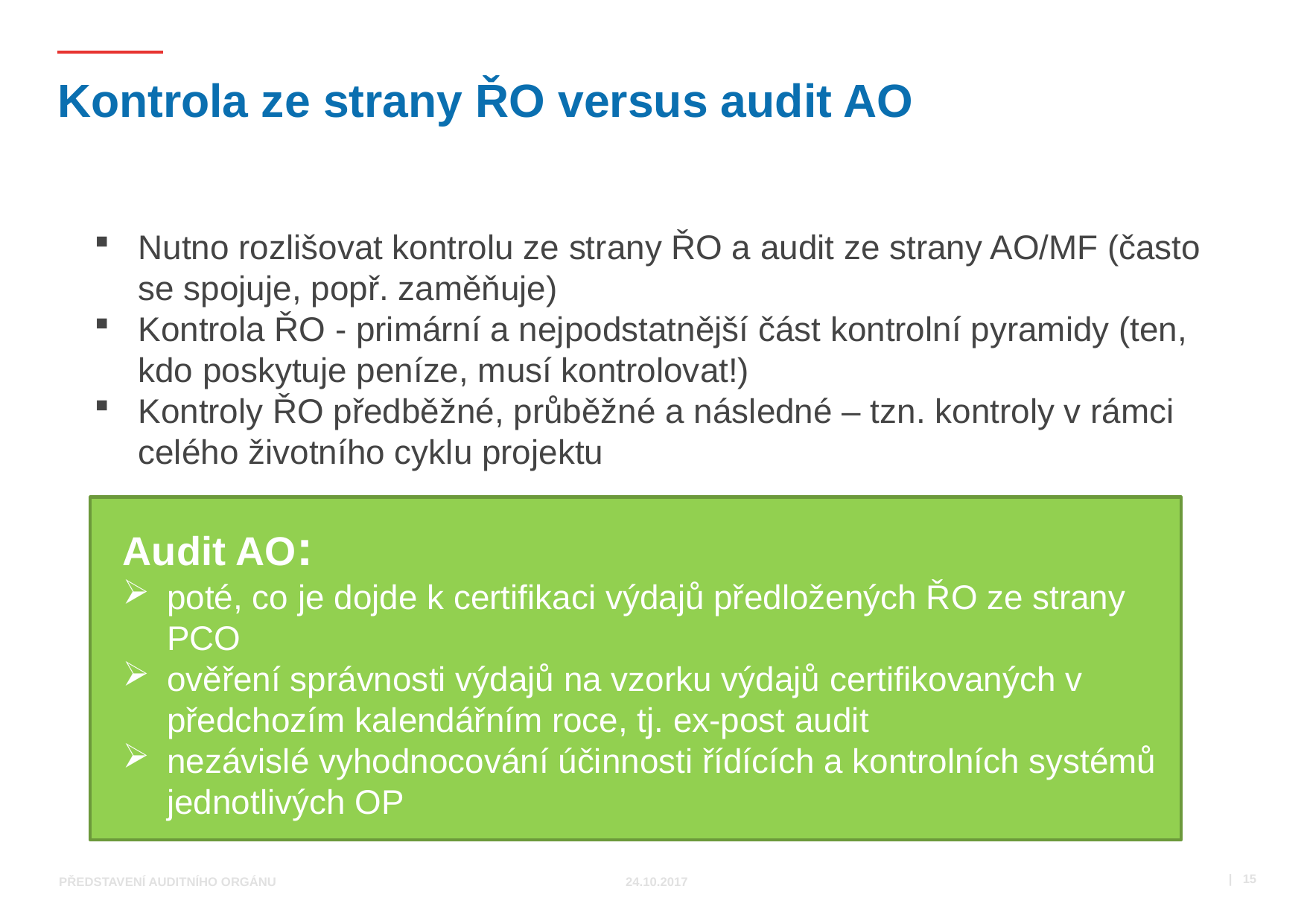

# Kontrola ze strany ŘO versus audit AO
Nutno rozlišovat kontrolu ze strany ŘO a audit ze strany AO/MF (často se spojuje, popř. zaměňuje)
Kontrola ŘO - primární a nejpodstatnější část kontrolní pyramidy (ten, kdo poskytuje peníze, musí kontrolovat!)
Kontroly ŘO předběžné, průběžné a následné – tzn. kontroly v rámci celého životního cyklu projektu

Audit AO:
poté, co je dojde k certifikaci výdajů předložených ŘO ze strany PCO
ověření správnosti výdajů na vzorku výdajů certifikovaných v předchozím kalendářním roce, tj. ex-post audit
nezávislé vyhodnocování účinnosti řídících a kontrolních systémů jednotlivých OP
 |   15
Představení Auditního orgánu
24.10.2017